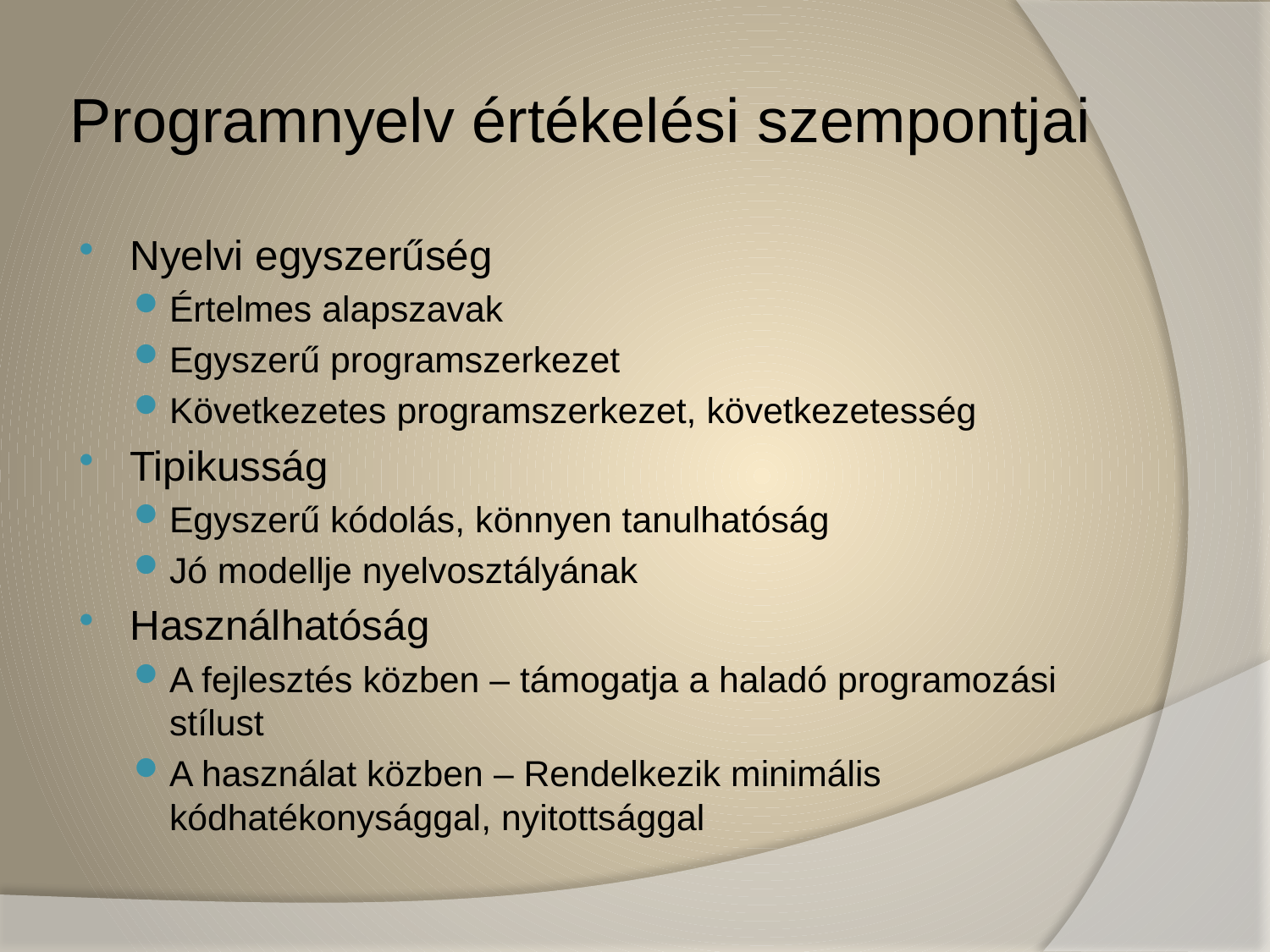

# Programnyelv értékelési szempontjai
Nyelvi egyszerűség
Értelmes alapszavak
Egyszerű programszerkezet
Következetes programszerkezet, következetesség
Tipikusság
Egyszerű kódolás, könnyen tanulhatóság
Jó modellje nyelvosztályának
Használhatóság
A fejlesztés közben – támogatja a haladó programozási stílust
A használat közben – Rendelkezik minimális kódhatékonysággal, nyitottsággal